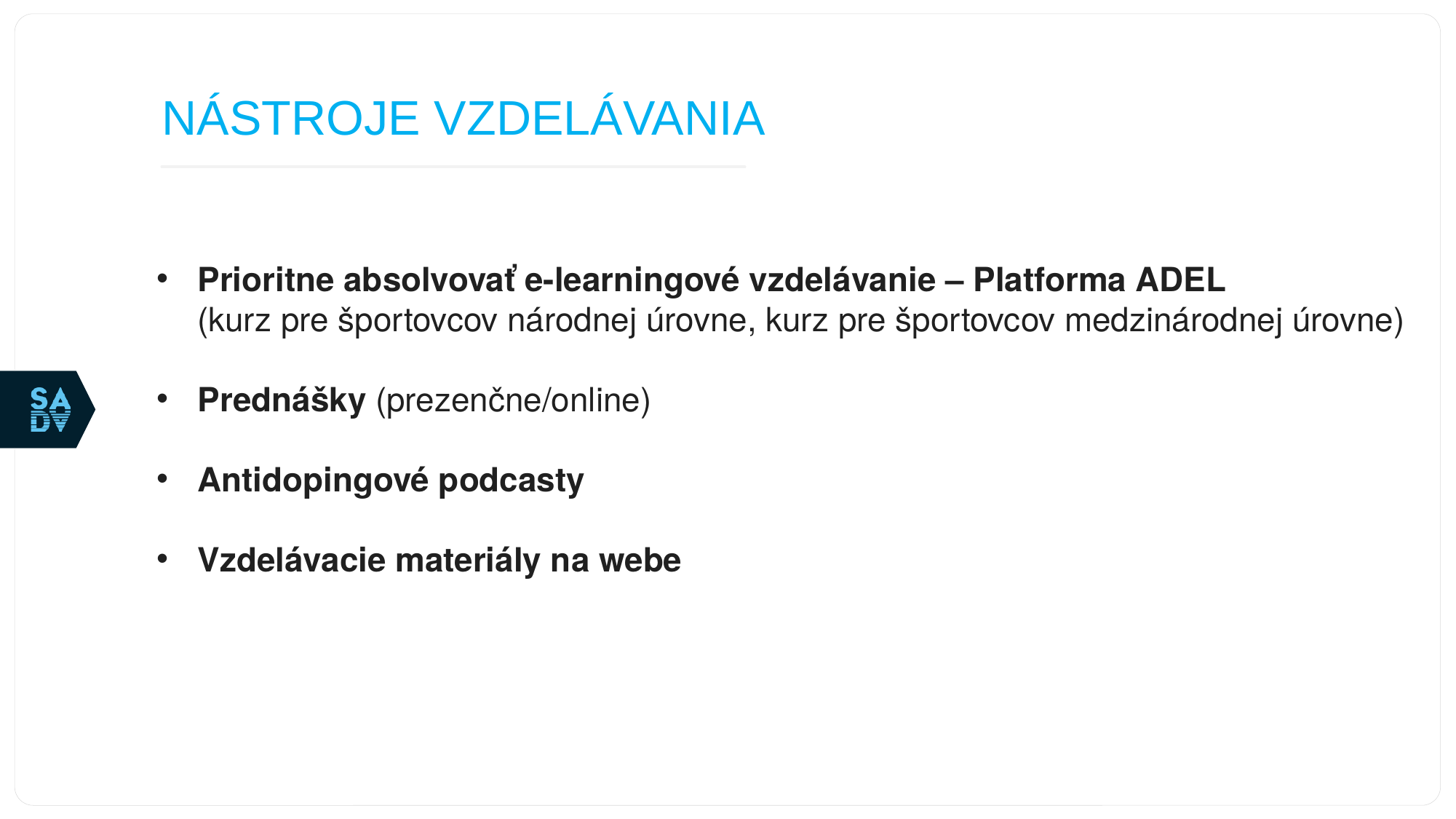

# NÁSTROJE VZDELÁVANIA
Prioritne absolvovať e-learningové vzdelávanie – Platforma ADEL
(kurz pre športovcov národnej úrovne, kurz pre športovcov medzinárodnej úrovne)

Prednášky (prezenčne/online)

Antidopingové podcasty

Vzdelávacie materiály na webe